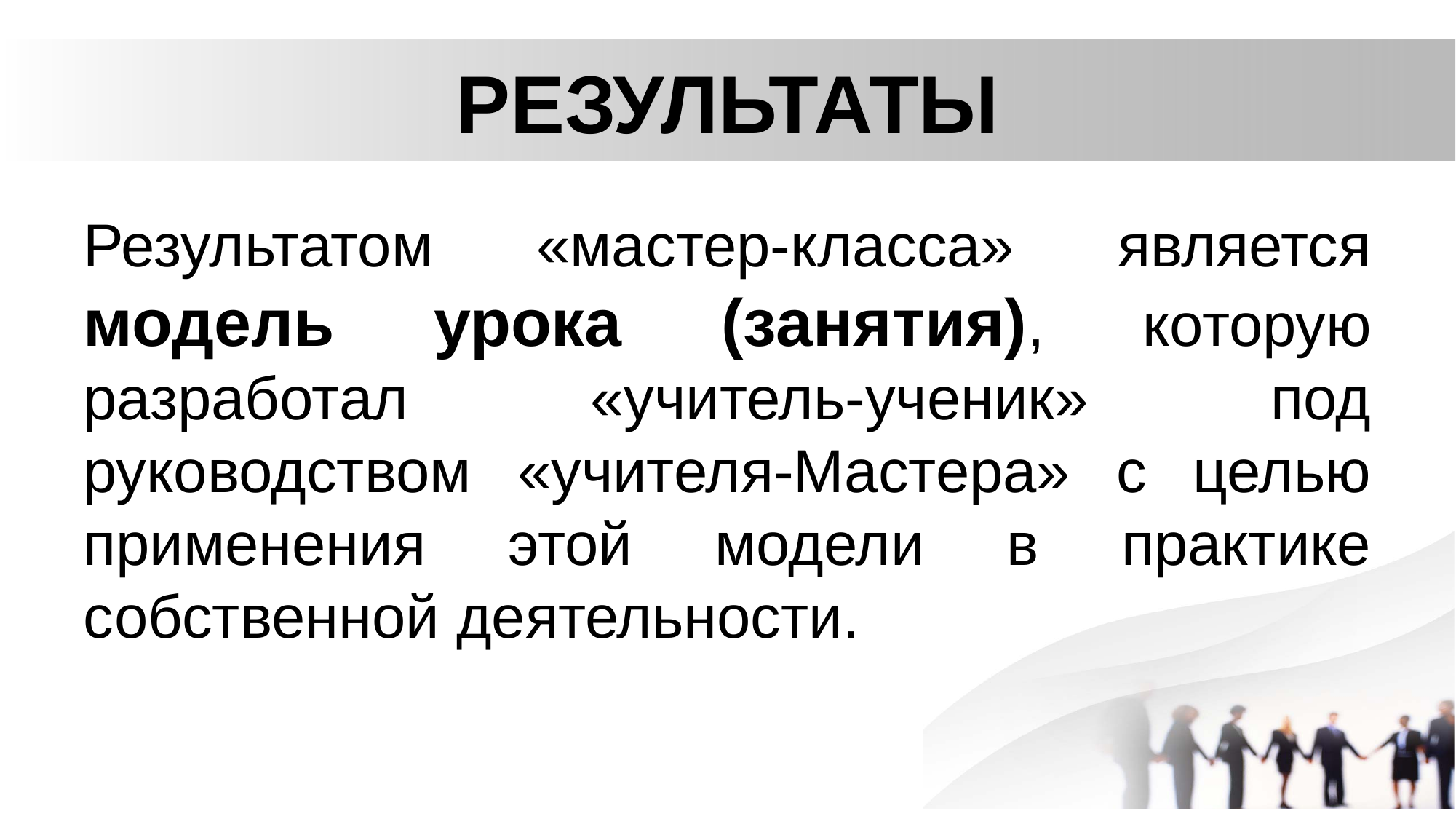

# РЕЗУЛЬТАТЫ
Результатом «мастер-класса» является модель урока (занятия), которую разработал «учитель-ученик» под руководством «учителя-Мастера» с целью применения этой модели в практике собственной деятельности.